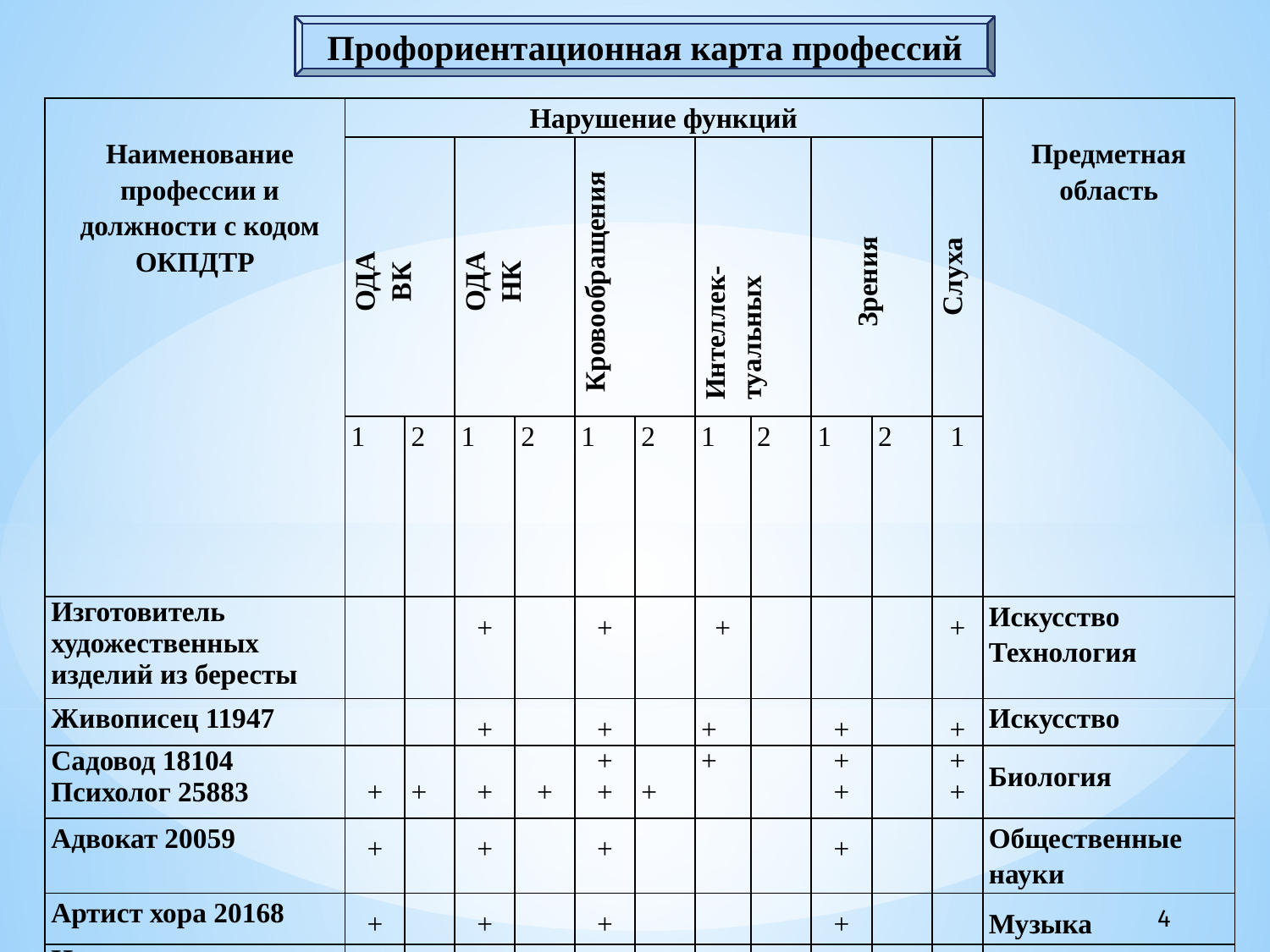

Профориентационная карта профессий
| Наименование профессии и должности с кодом ОКПДТР | Нарушение функций |  |  |  |  |  |  |  |  |  |  | Предметная область |
| --- | --- | --- | --- | --- | --- | --- | --- | --- | --- | --- | --- | --- |
|  | ОДА ВК |  | ОДА НК |  | Кровообращения |  | Интеллек-туальных |  | Зрения |  | Слуха |  |
|  | 1 | 2 | 1 | 2 | 1 | 2 | 1 | 2 | 1 | 2 | 1 |  |
| Изготовитель художественных изделий из бересты |  |  | + |  | + |  | + |  |  |  | + | Искусство Технология |
| Живописец 11947 |  |  | + |  | + |  | + |  | + |  | + | Искусство |
| Садовод 18104 Психолог 25883 | + | + | + | + | + + | + | + |  | + + |  | + + | Биология |
| Адвокат 20059 | + |  | + |  | + |  |  |  | + |  |  | Общественные науки |
| Артист хора 20168 | + |  | + |  | + |  |  |  | + |  |  | Музыка |
| Инженер-программист 22824 Кассир 23369 | + |  | +   + |  | +   + |  |  |  | + |  | + | Математика |
| Переводчик 25531 | + |  | + |  | + |  |  |  | + |  | + | Иностранный язык |
4